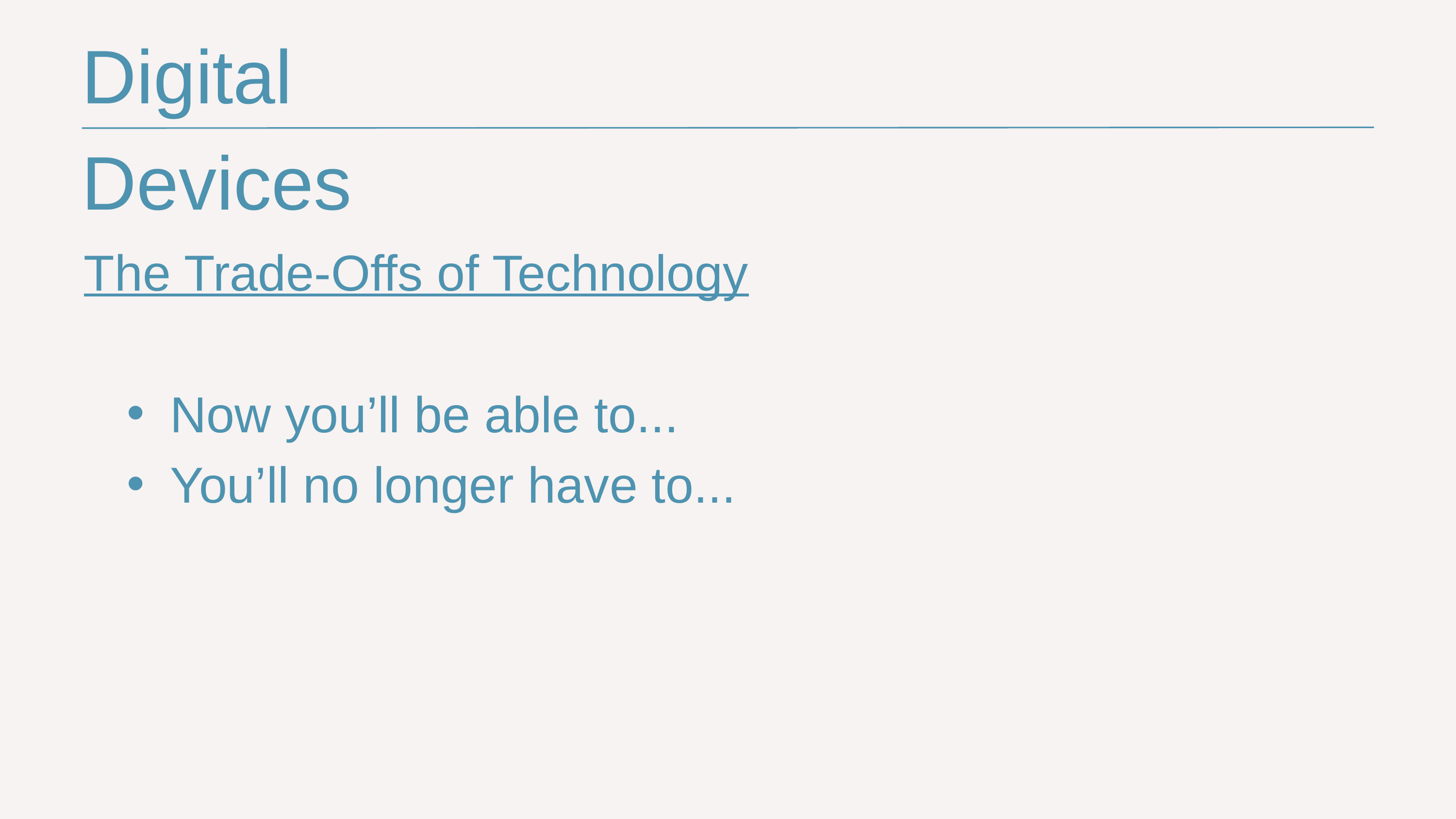

Digital Devices

The Trade-Offs of Technology

Now you’ll be able to...
You’ll no longer have to...